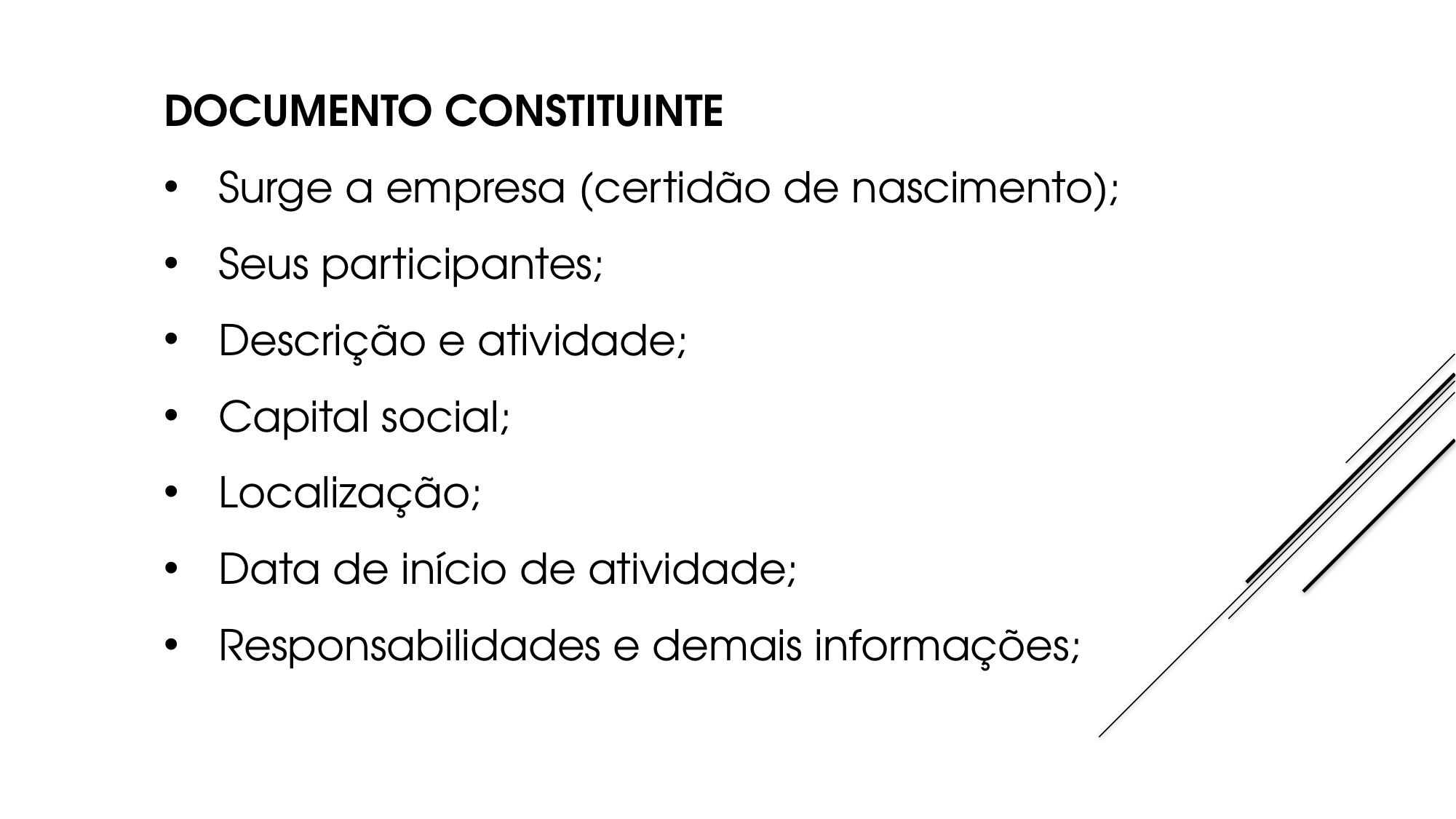

DOCUMENTO CONSTITUINTE
Surge a empresa (certidão de nascimento);
Seus participantes;
Descrição e atividade;
Capital social;
Localização;
Data de início de atividade;
Responsabilidades e demais informações;